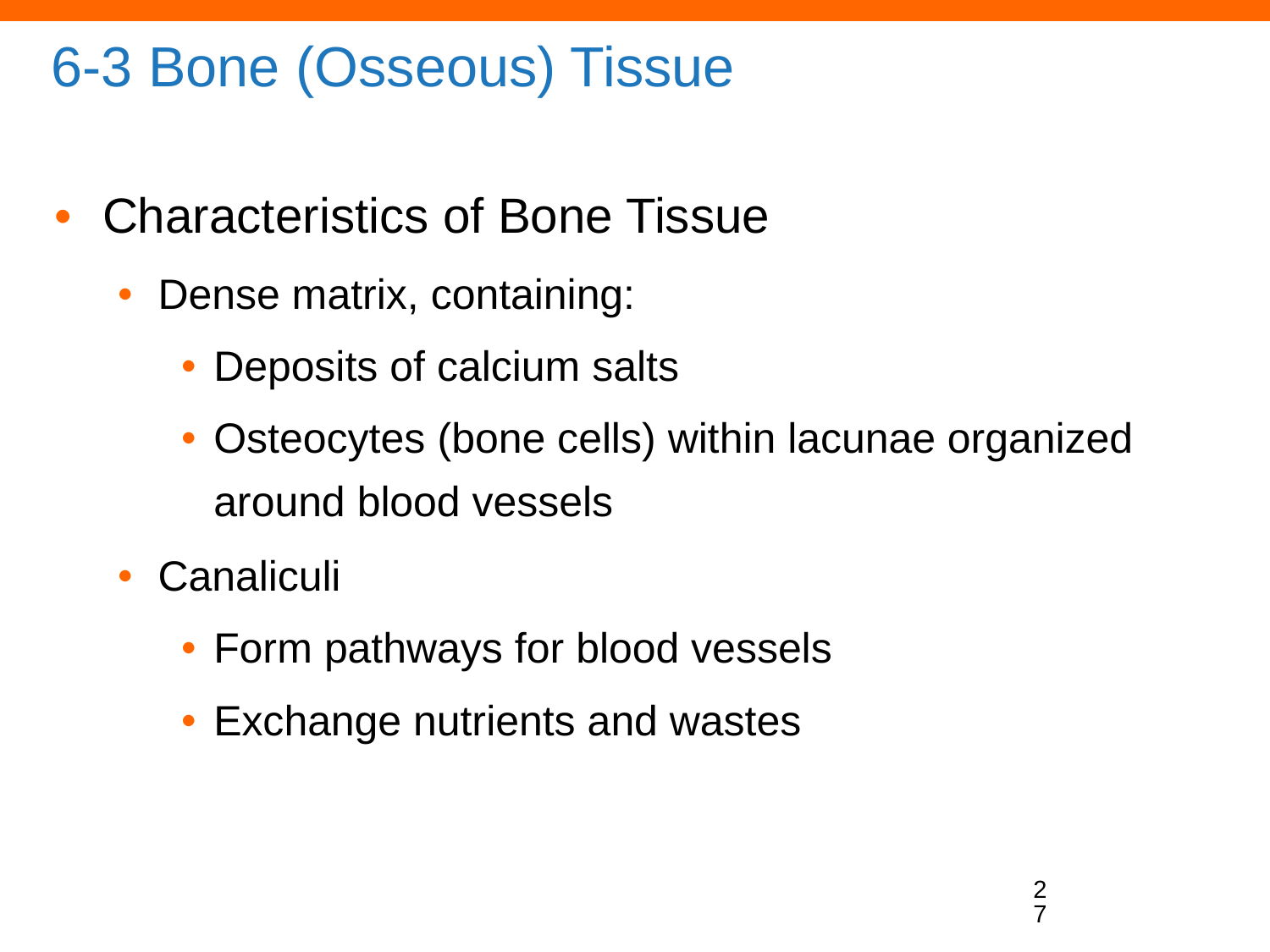

# 6-3 Bone (Osseous) Tissue
Characteristics of Bone Tissue
Dense matrix, containing:
Deposits of calcium salts
Osteocytes (bone cells) within lacunae organized around blood vessels
Canaliculi
Form pathways for blood vessels
Exchange nutrients and wastes
27